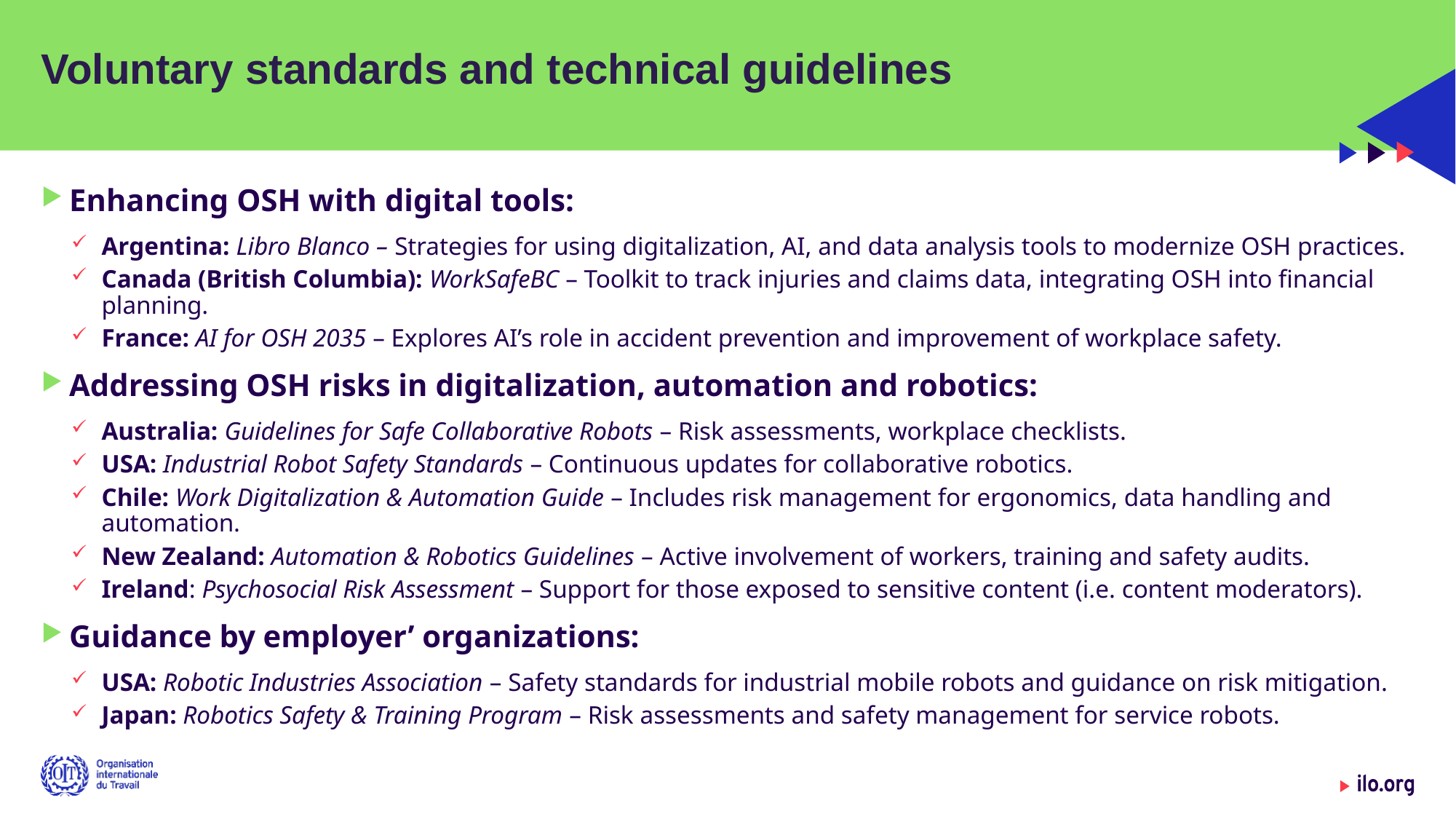

# Voluntary standards and technical guidelines
Enhancing OSH with digital tools:
Argentina: Libro Blanco – Strategies for using digitalization, AI, and data analysis tools to modernize OSH practices.
Canada (British Columbia): WorkSafeBC – Toolkit to track injuries and claims data, integrating OSH into financial planning.
France: AI for OSH 2035 – Explores AI’s role in accident prevention and improvement of workplace safety.
Addressing OSH risks in digitalization, automation and robotics:
Australia: Guidelines for Safe Collaborative Robots – Risk assessments, workplace checklists.
USA: Industrial Robot Safety Standards – Continuous updates for collaborative robotics.
Chile: Work Digitalization & Automation Guide – Includes risk management for ergonomics, data handling and automation.
New Zealand: Automation & Robotics Guidelines – Active involvement of workers, training and safety audits.
Ireland: Psychosocial Risk Assessment – Support for those exposed to sensitive content (i.e. content moderators).
Guidance by employer’ organizations:
USA: Robotic Industries Association – Safety standards for industrial mobile robots and guidance on risk mitigation.
Japan: Robotics Safety & Training Program – Risk assessments and safety management for service robots.